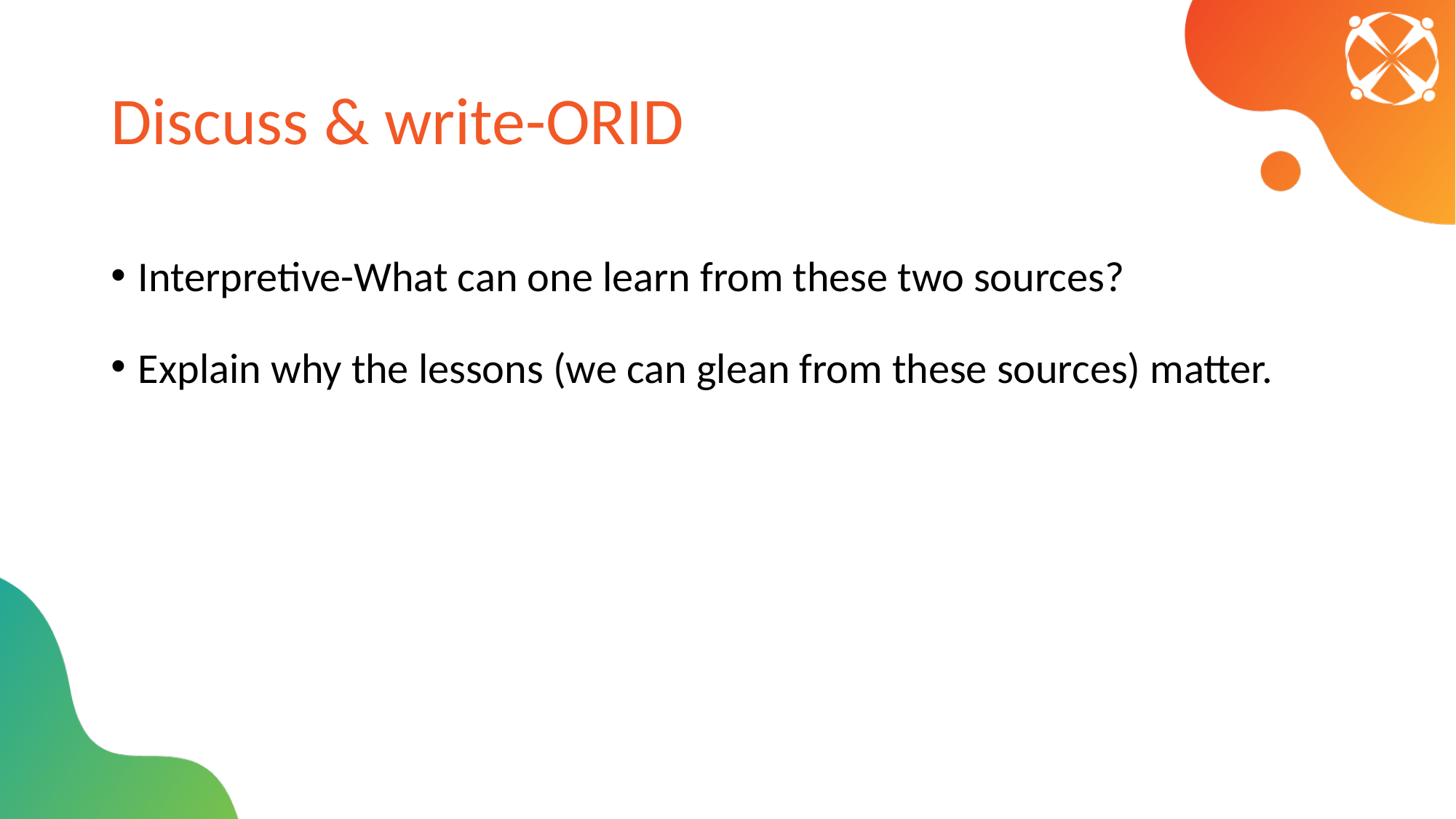

# Discuss & write-ORID
Interpretive-What can one learn from these two sources?
Explain why the lessons (we can glean from these sources) matter.